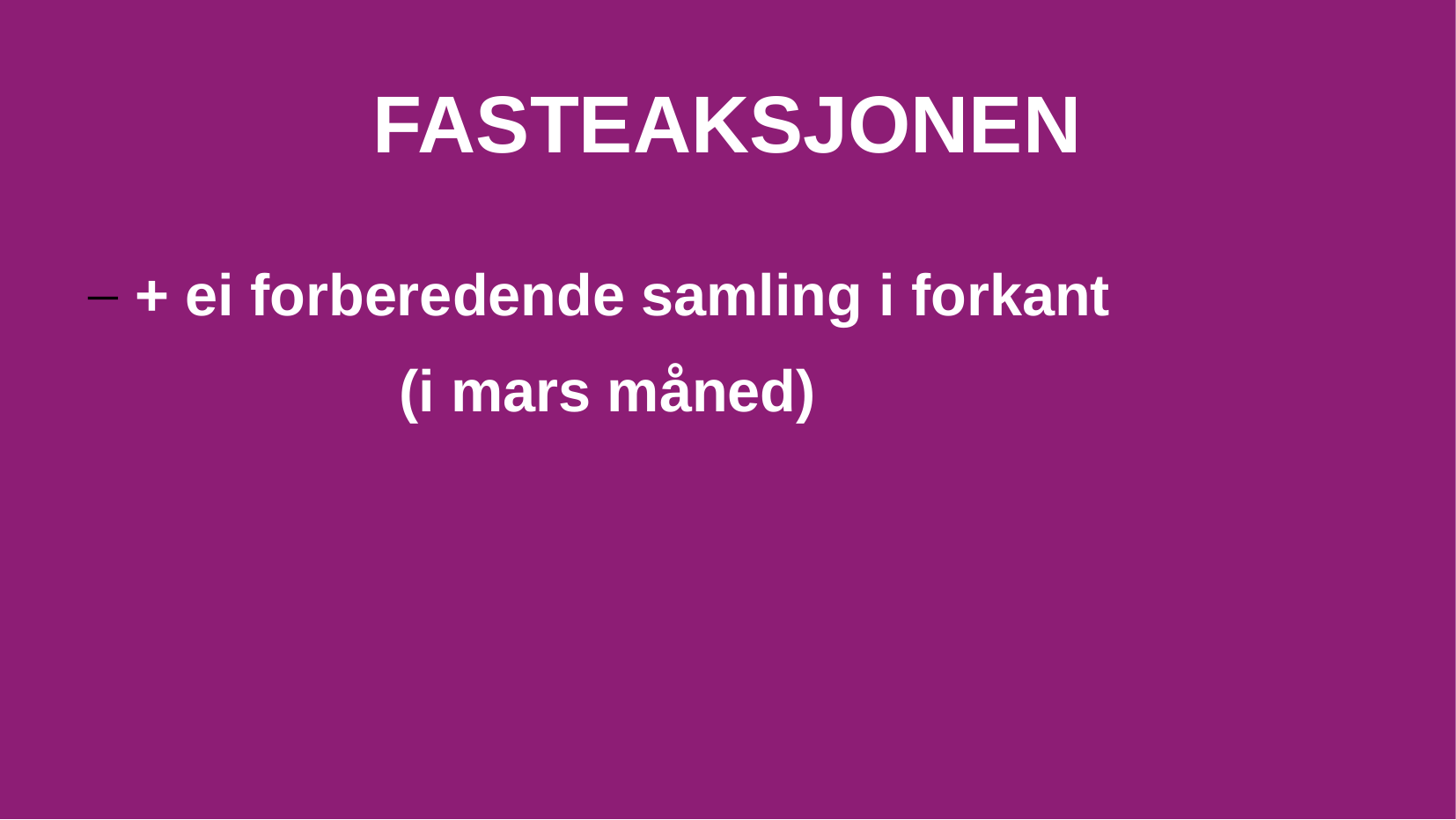

FASTEAKSJONEN

+ ei forberedende samling i forkant
  			(i mars måned)